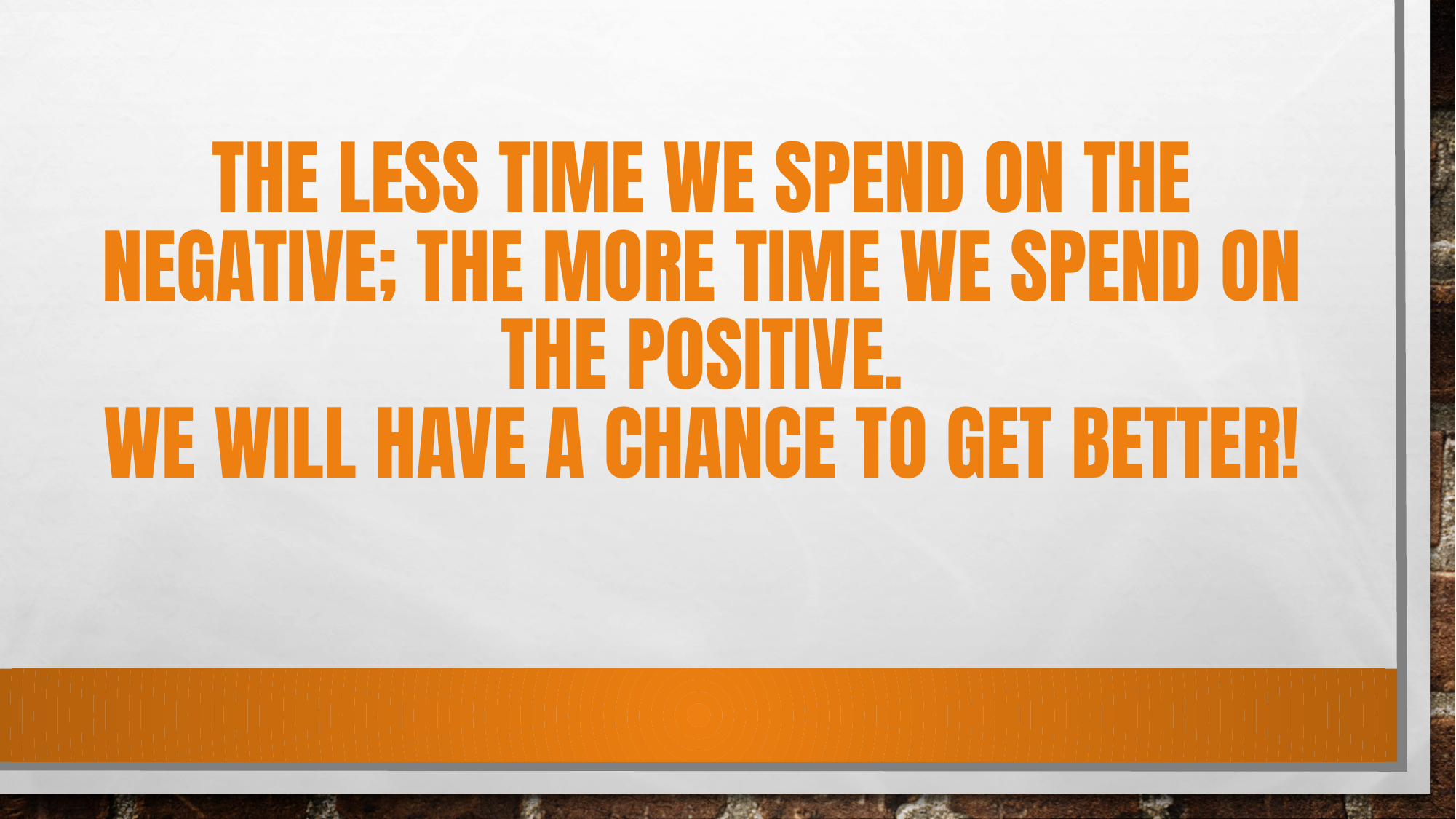

# The less time we spend on the negative; the more time we spend on the positive. We will have a chance to get better!